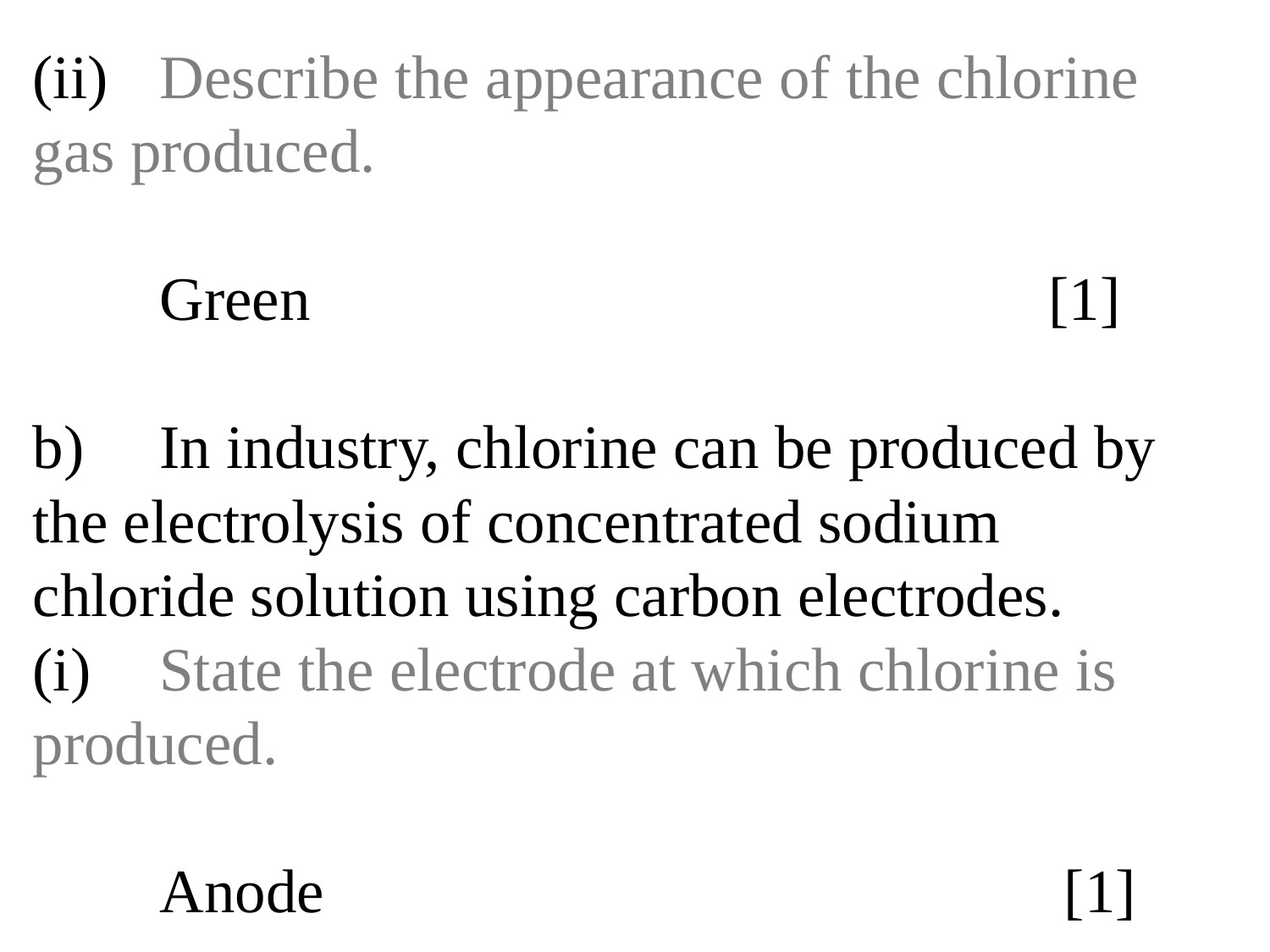

# (ii)	Describe the appearance of the chlorine 	gas produced. Green						[1] b)	In industry, chlorine can be produced by 	the electrolysis of concentrated sodium 	chloride solution using carbon electrodes. (i)	State the electrode at which chlorine is 	produced. Anode						 [1]